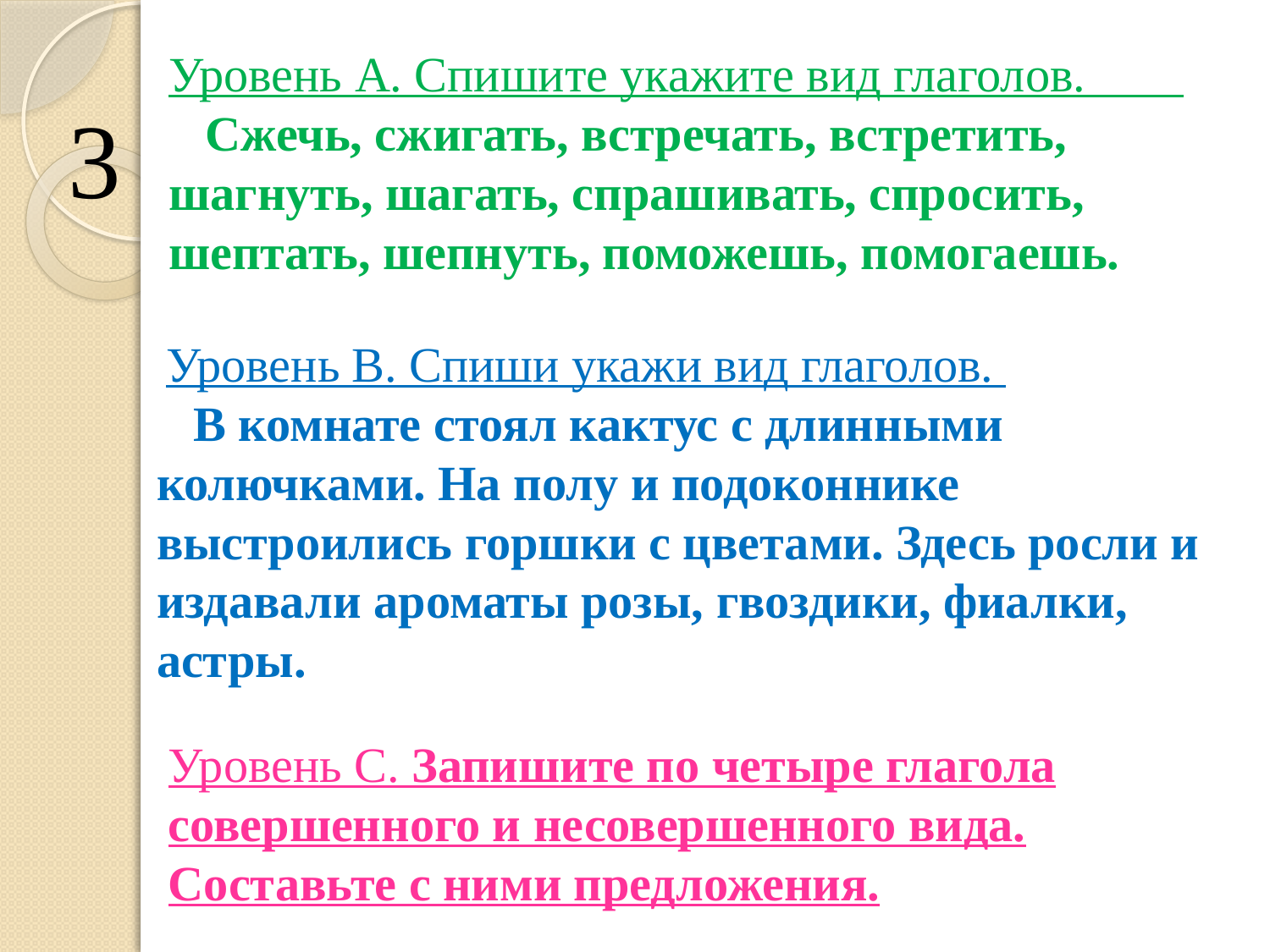

Уровень А. Спишите укажите вид глаголов.
   Сжечь, сжигать, встречать, встретить, шагнуть, шагать, спрашивать, спросить, шептать, шепнуть, поможешь, помогаешь.
3
 Уровень В. Спиши укажи вид глаголов.
   В комнате стоял кактус с длинными колючками. На полу и подоконнике выстроились горшки с цветами. Здесь росли и издавали ароматы розы, гвоздики, фиалки, астры.
Уровень С. Запишите по четыре глагола совершенного и несовершенного вида. Составьте с ними предложения.